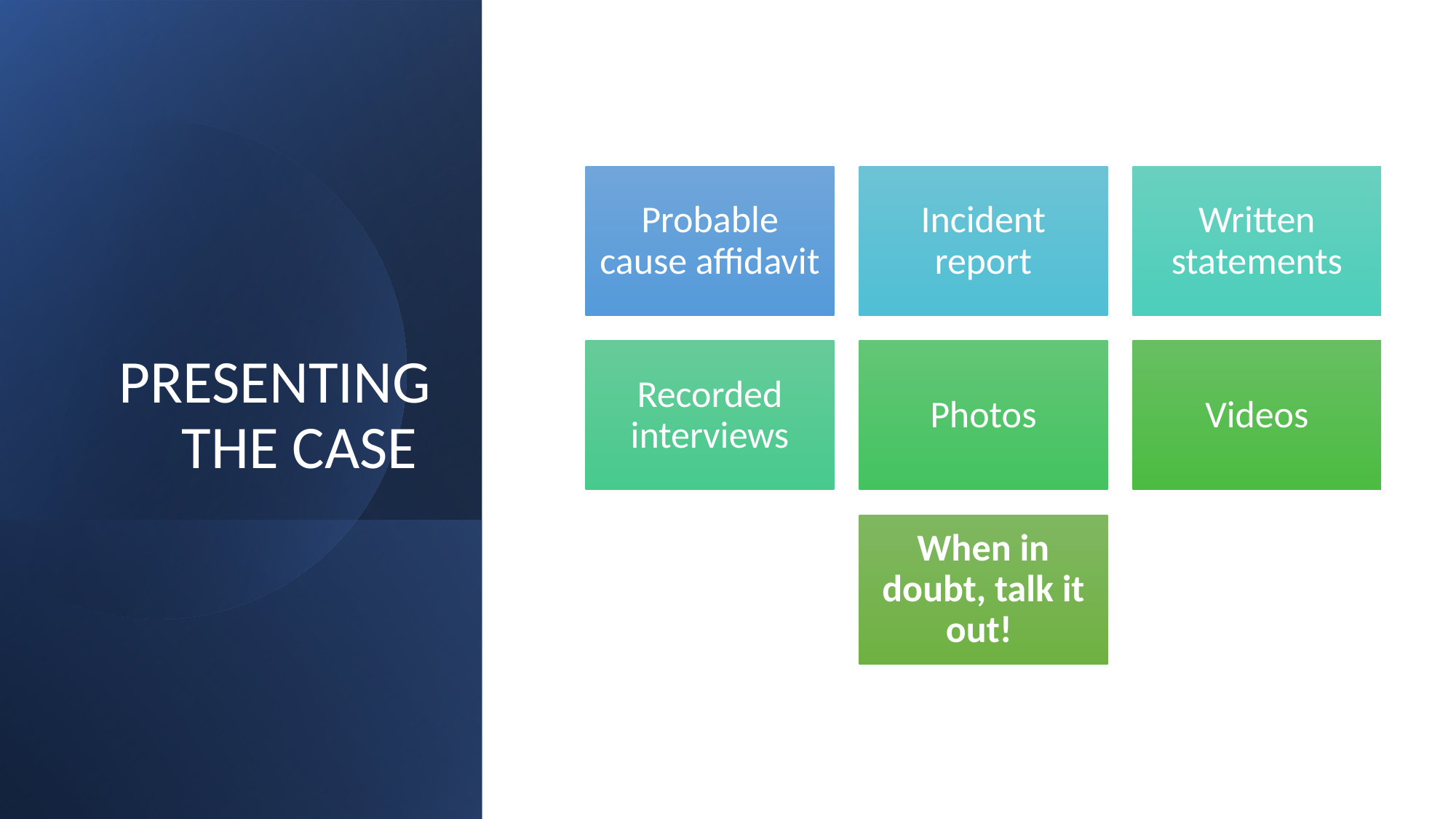

Probable cause affidavit
Incident report
Written statements
Recorded interviews
Photos
Videos
When in doubt, talk it out!

# PRESENTING THE CASE